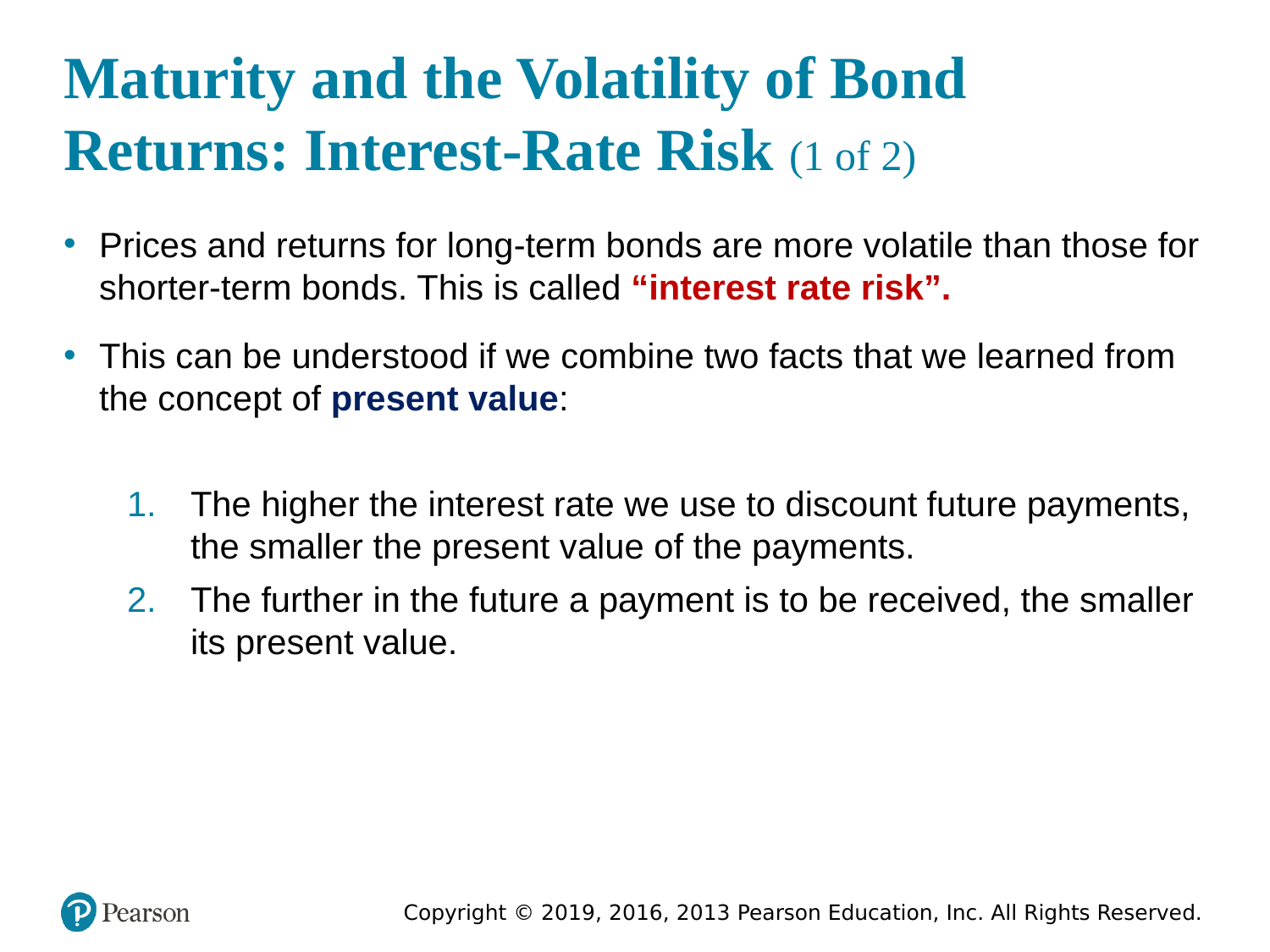

# Maturity and the Volatility of Bond Returns: Interest-Rate Risk (1 of 2)
Prices and returns for long-term bonds are more volatile than those for shorter-term bonds. This is called “interest rate risk”.
This can be understood if we combine two facts that we learned from the concept of present value:

The higher the interest rate we use to discount future payments, the smaller the present value of the payments.
The further in the future a payment is to be received, the smaller its present value.